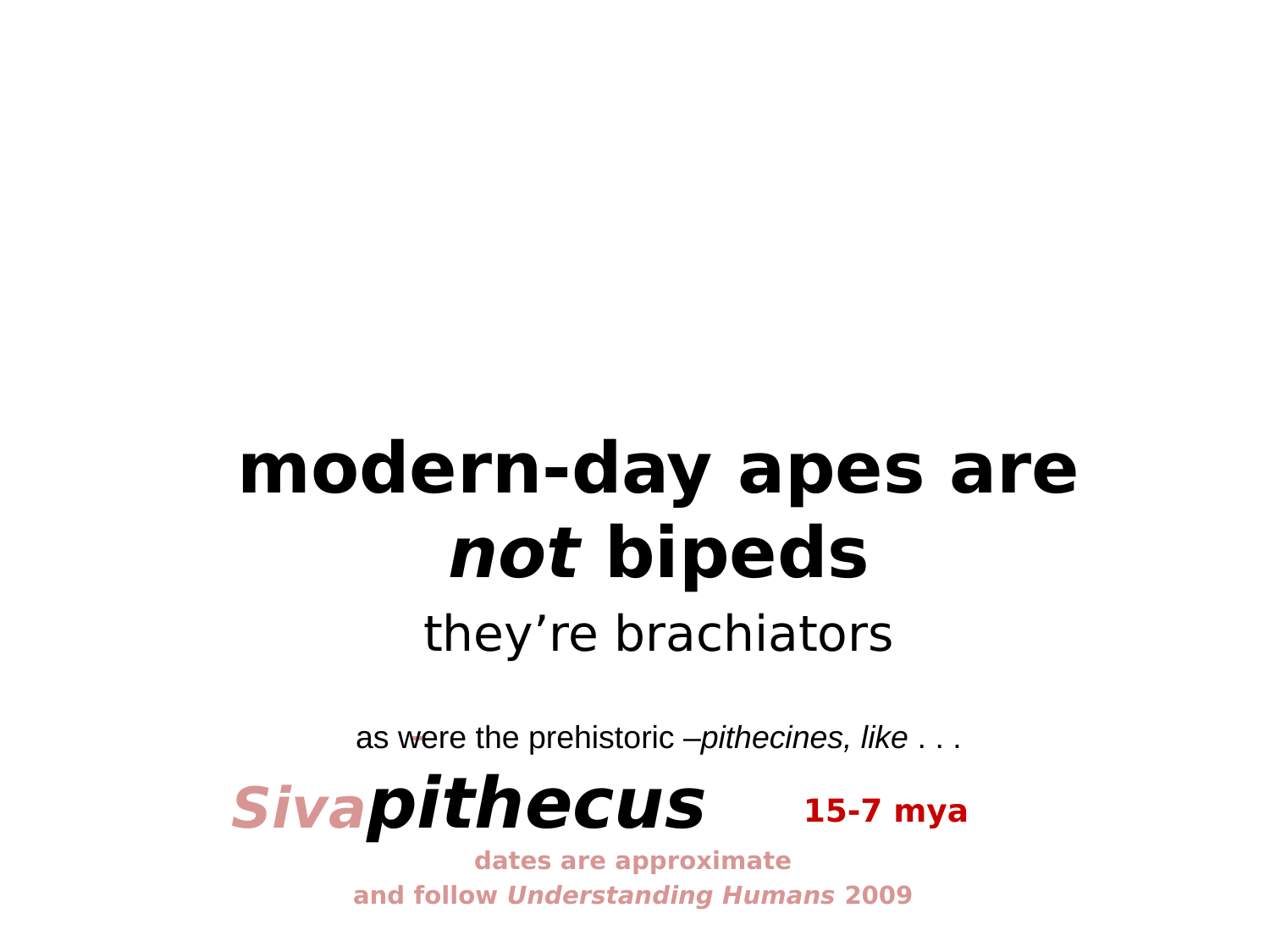

Homo sapiens
165,000 ybp-present
Moderns (Cro-magnon …)
Premoderns (Neandertal …)

modern-day apes are not bipeds
they’re brachiators

500,000-28,000 ybp
Homo erectus
1.8 mya–25,000 ybp
Homo habilis
2.4-1.6 mya
Paranthropus
 2. 5-1 mya
Australopithecus
4.25-2 mya
as were the prehistoric –pithecines, like . . .
Sivapithecus
15-7 mya
dates are approximate
and follow Understanding Humans 2009